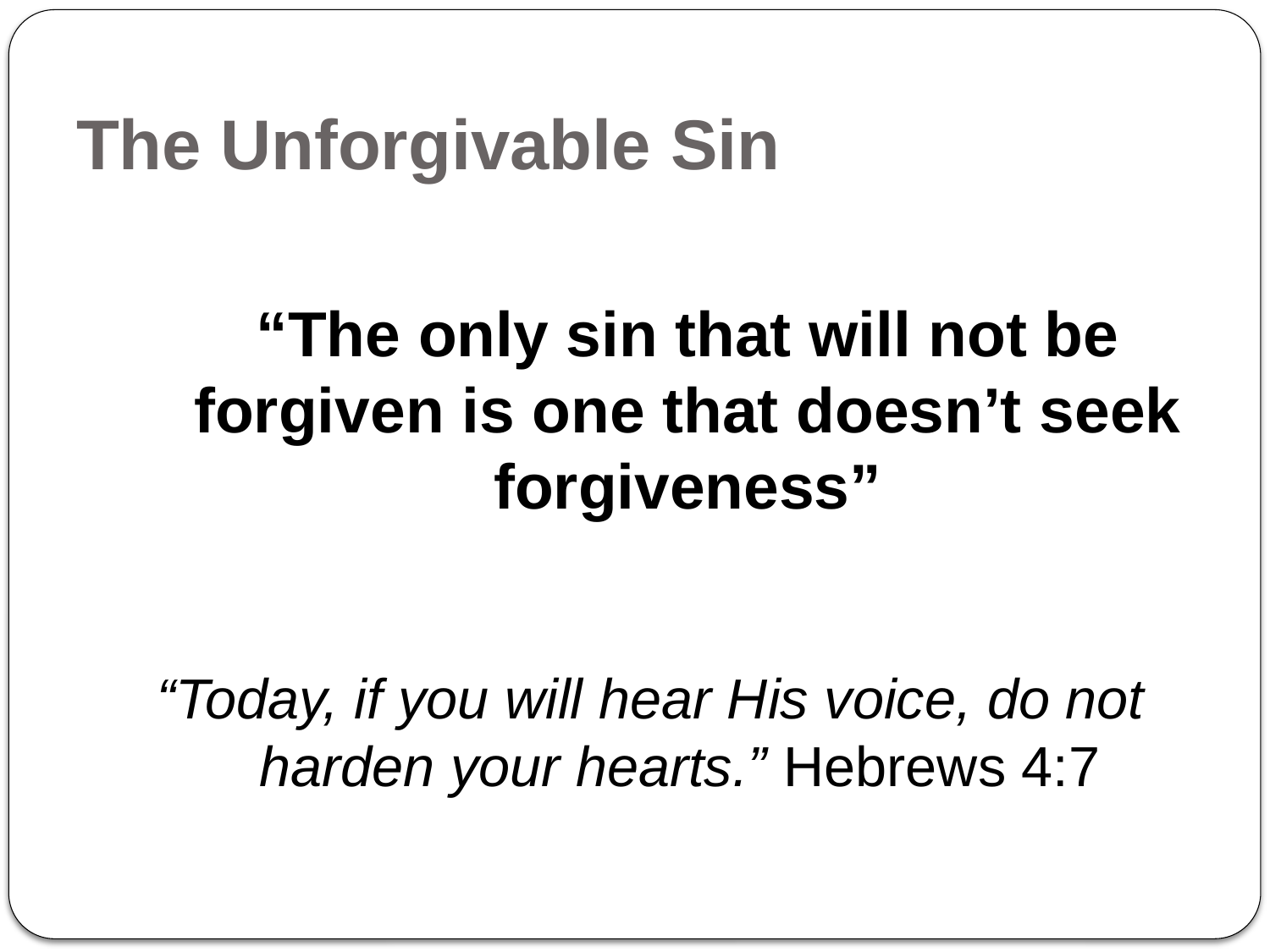

# The Unforgivable Sin

	“The only sin that will not be forgiven is one that doesn’t seek forgiveness”

“Today, if you will hear His voice, do not harden your hearts.” Hebrews 4:7